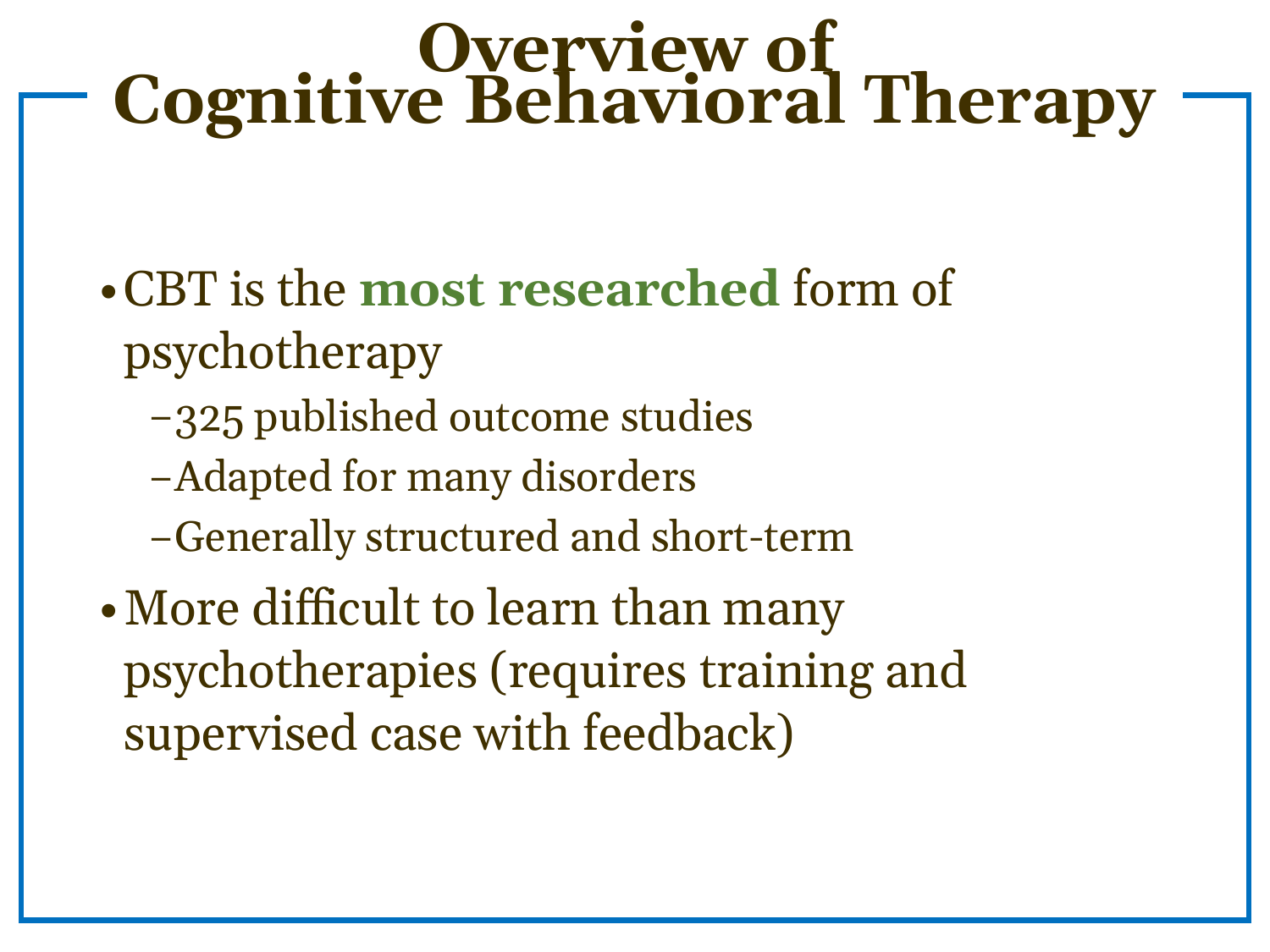

# Overview of Cognitive Behavioral Therapy

CBT is the most researched form of psychotherapy
325 published outcome studies
Adapted for many disorders
Generally structured and short-term
More difficult to learn than many psychotherapies (requires training and supervised case with feedback)